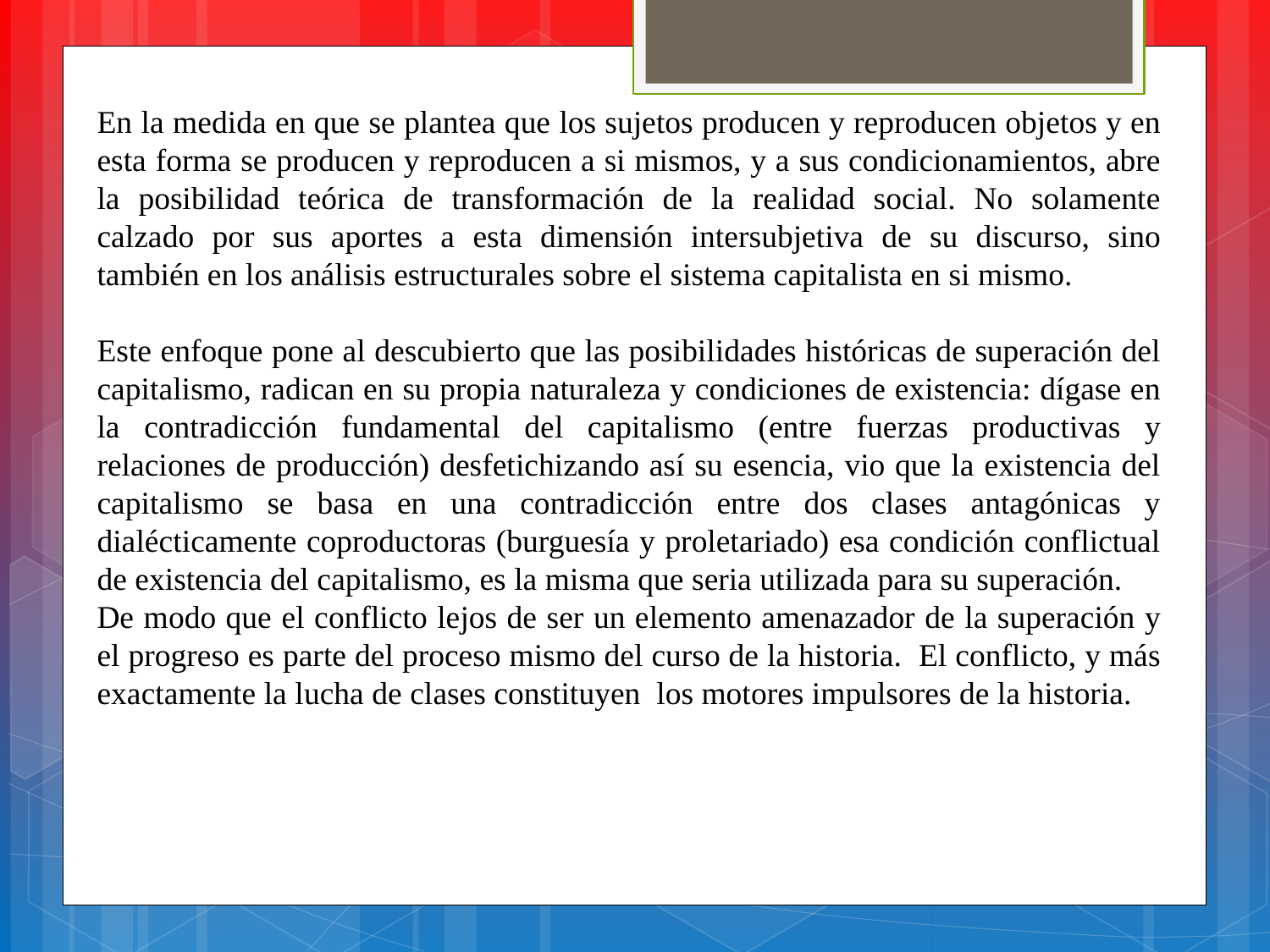

En la medida en que se plantea que los sujetos producen y reproducen objetos y en esta forma se producen y reproducen a si mismos, y a sus condicionamientos, abre la posibilidad teórica de transformación de la realidad social. No solamente calzado por sus aportes a esta dimensión intersubjetiva de su discurso, sino también en los análisis estructurales sobre el sistema capitalista en si mismo.

Este enfoque pone al descubierto que las posibilidades históricas de superación del capitalismo, radican en su propia naturaleza y condiciones de existencia: dígase en la contradicción fundamental del capitalismo (entre fuerzas productivas y relaciones de producción) desfetichizando así su esencia, vio que la existencia del capitalismo se basa en una contradicción entre dos clases antagónicas y dialécticamente coproductoras (burguesía y proletariado) esa condición conflictual de existencia del capitalismo, es la misma que seria utilizada para su superación.
De modo que el conflicto lejos de ser un elemento amenazador de la superación y el progreso es parte del proceso mismo del curso de la historia.  El conflicto, y más exactamente la lucha de clases constituyen  los motores impulsores de la historia.